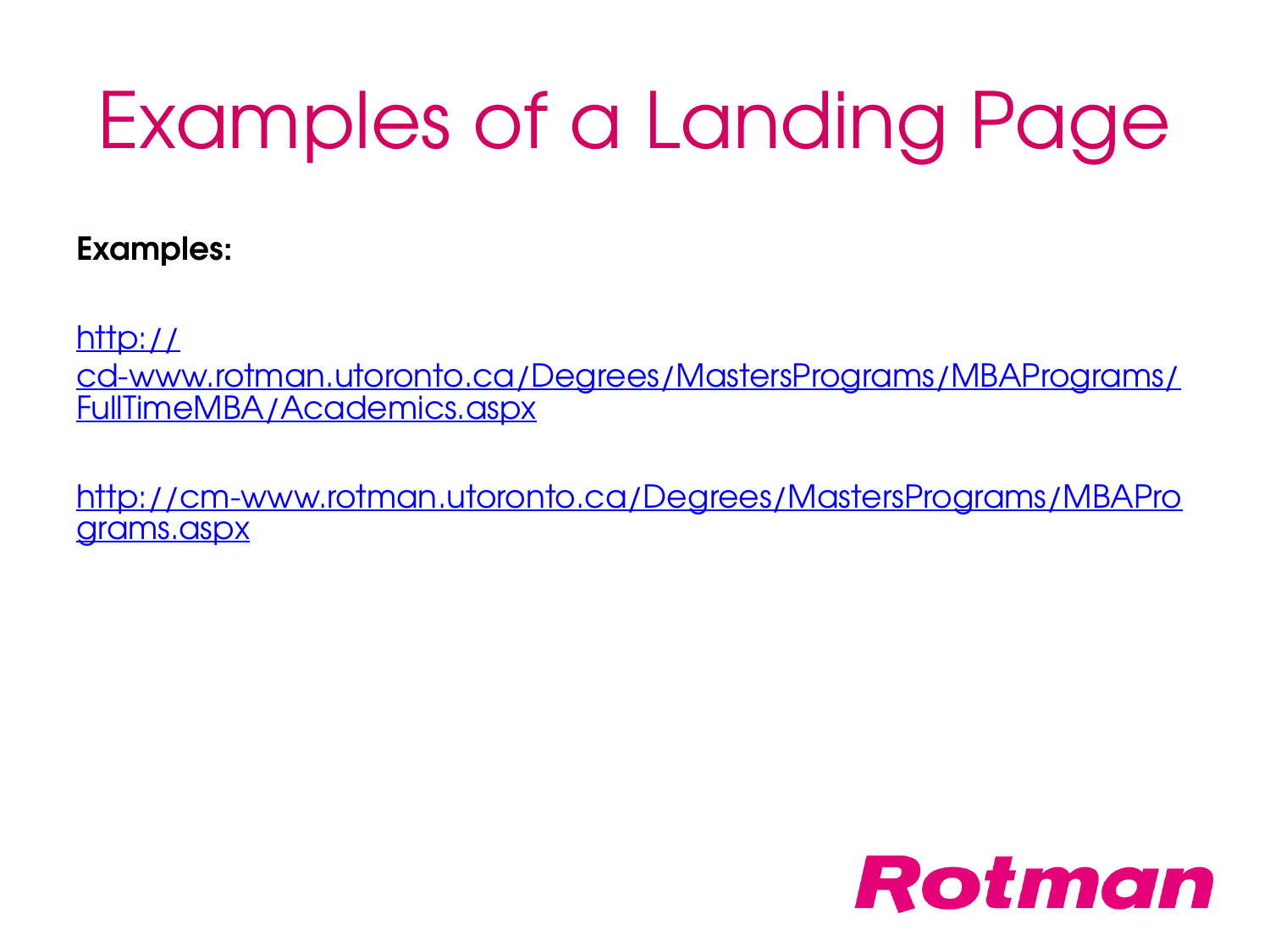

# Examples of a Landing Page
Examples:

http://cd-www.rotman.utoronto.ca/Degrees/MastersPrograms/MBAPrograms/FullTimeMBA/Academics.aspx

http://cm-www.rotman.utoronto.ca/Degrees/MastersPrograms/MBAPrograms.aspx